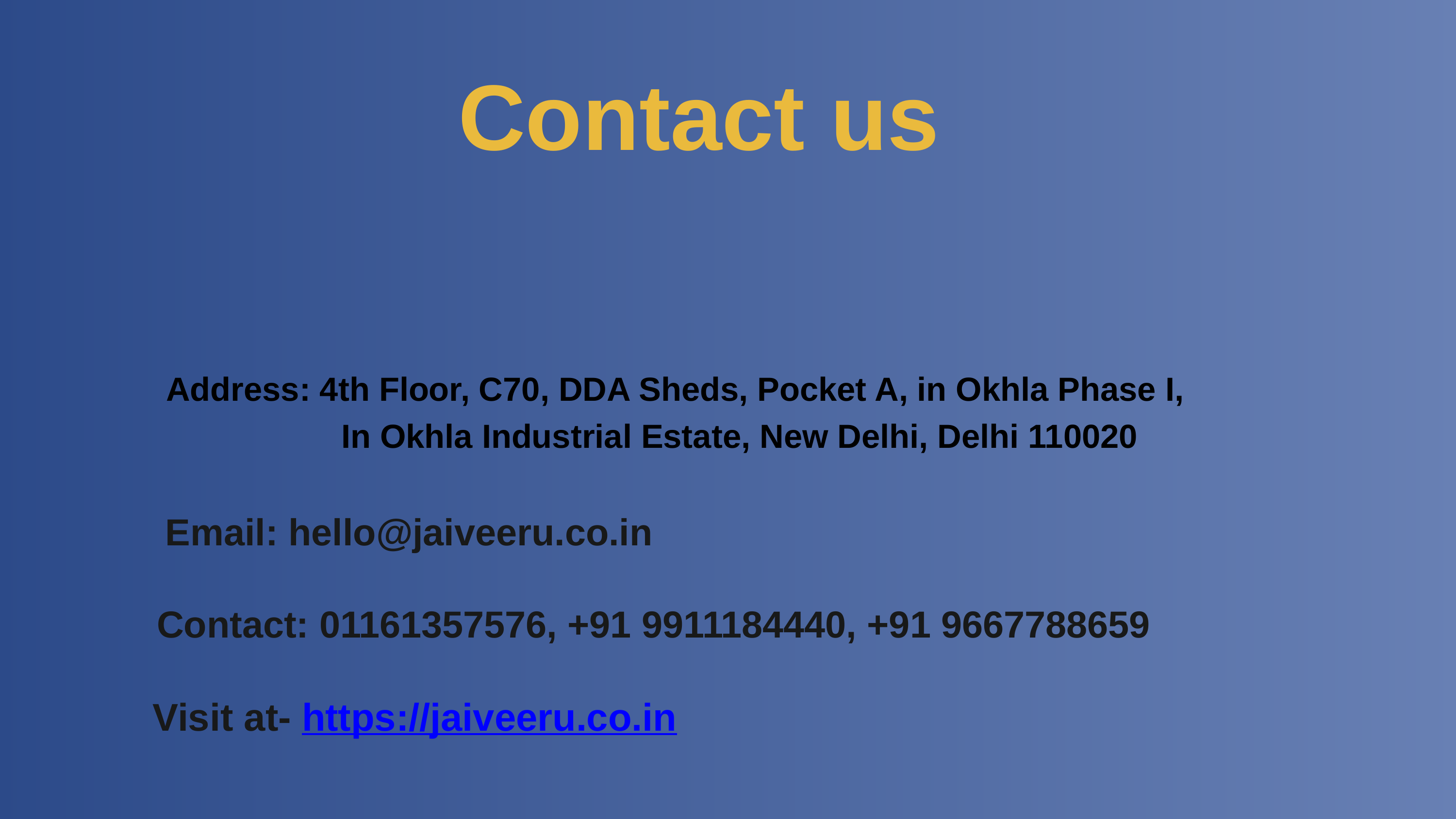

Contact us
Address: 4th Floor, C70, DDA Sheds, Pocket A, in Okhla Phase I,
             In Okhla Industrial Estate, New Delhi, Delhi 110020
    Email: hello@jaiveeru.co.in
     Contact: 01161357576, +91 9911184440, +91 9667788659
Visit at- https://jaiveeru.co.in